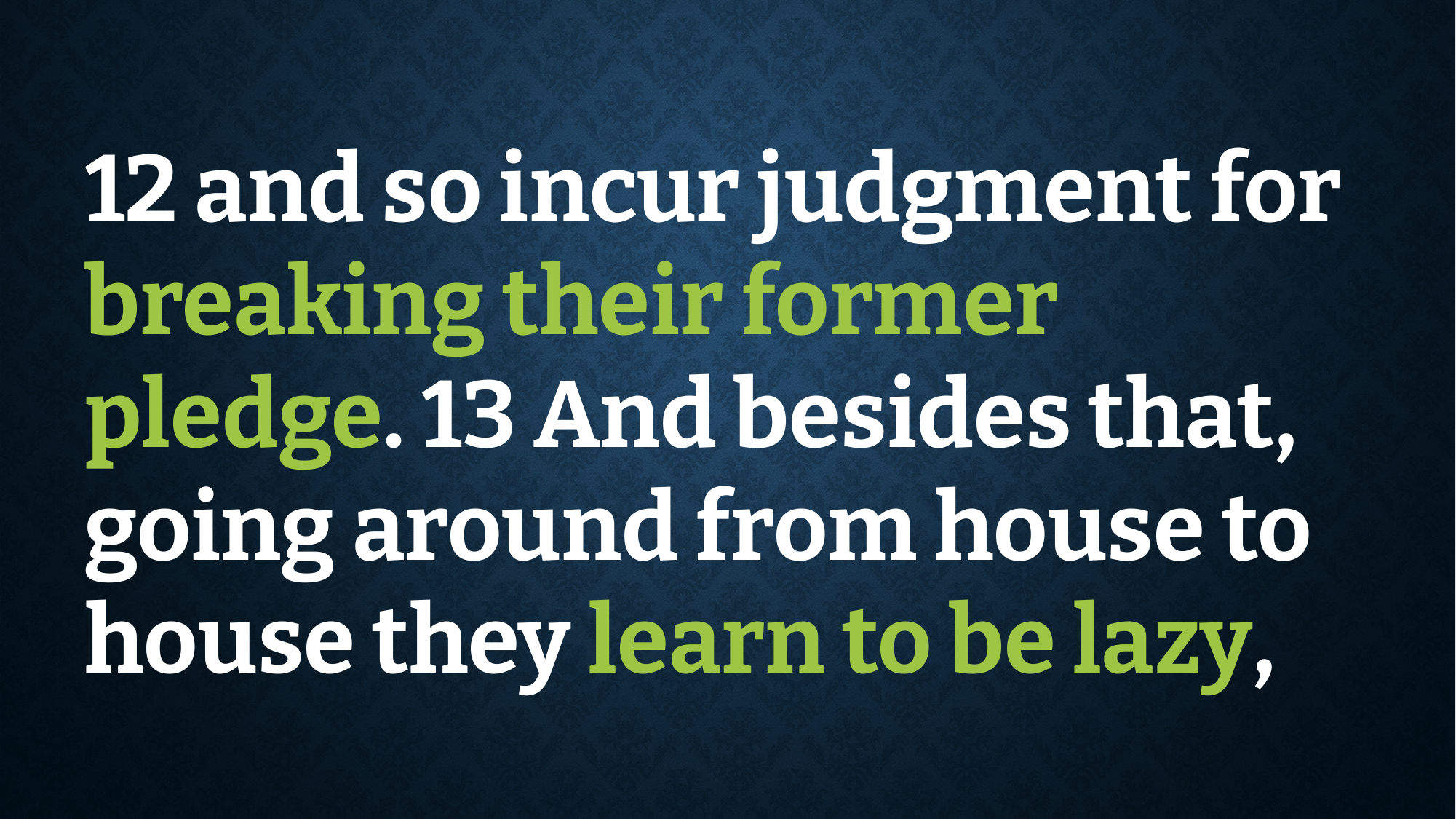

12 and so incur judgment for breaking their former pledge. 13 And besides that, going around from house to house they learn to be lazy,